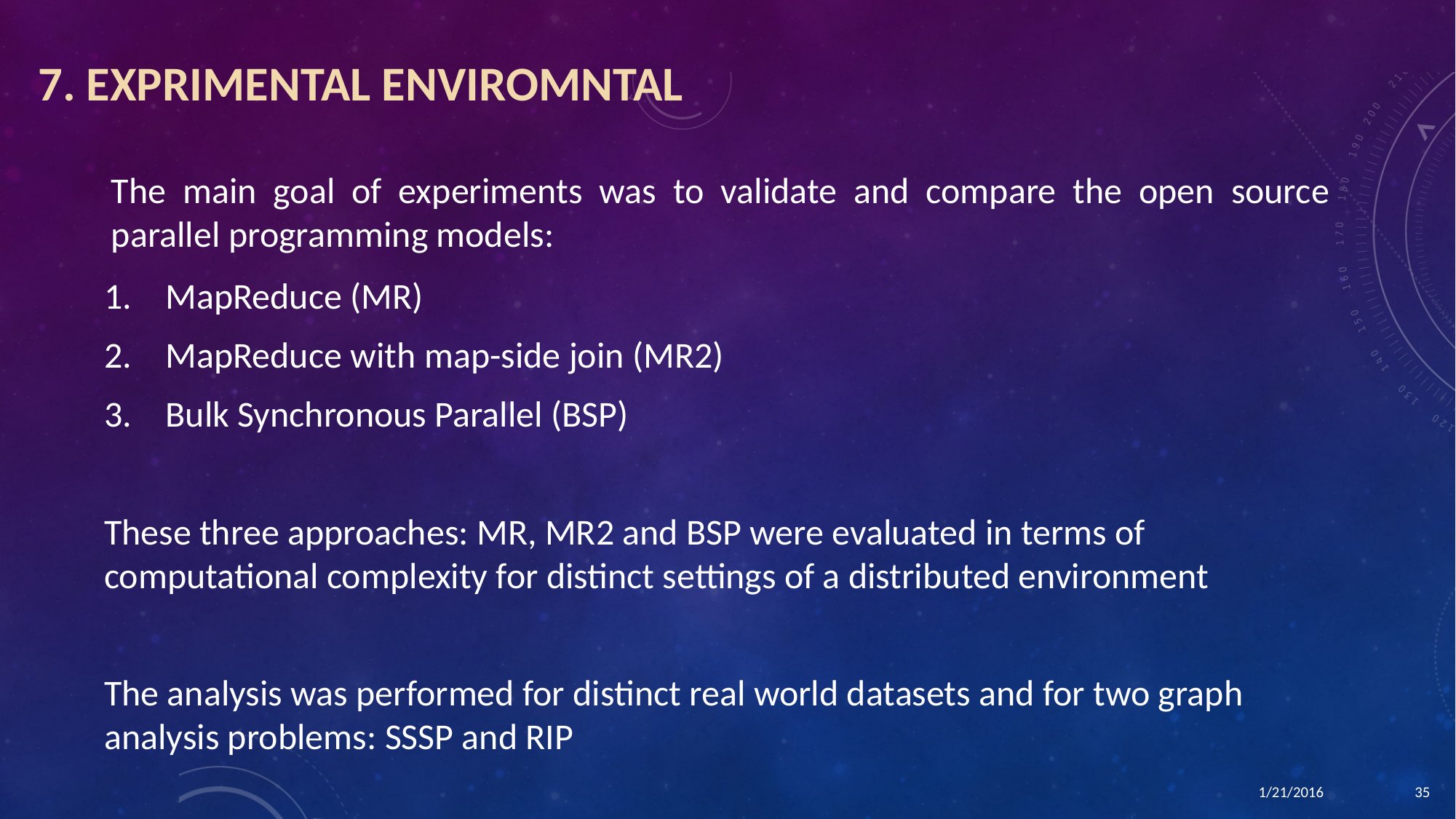

7. EXPRIMENTAL ENVIROMNTAL
The main goal of experiments was to validate and compare the open source parallel programming models:
MapReduce (MR)
MapReduce with map-side join (MR2)
Bulk Synchronous Parallel (BSP)

These three approaches: MR, MR2 and BSP were evaluated in terms of computational complexity for distinct settings of a distributed environment

The analysis was performed for distinct real world datasets and for two graph analysis problems: SSSP and RIP
1/21/2016
35